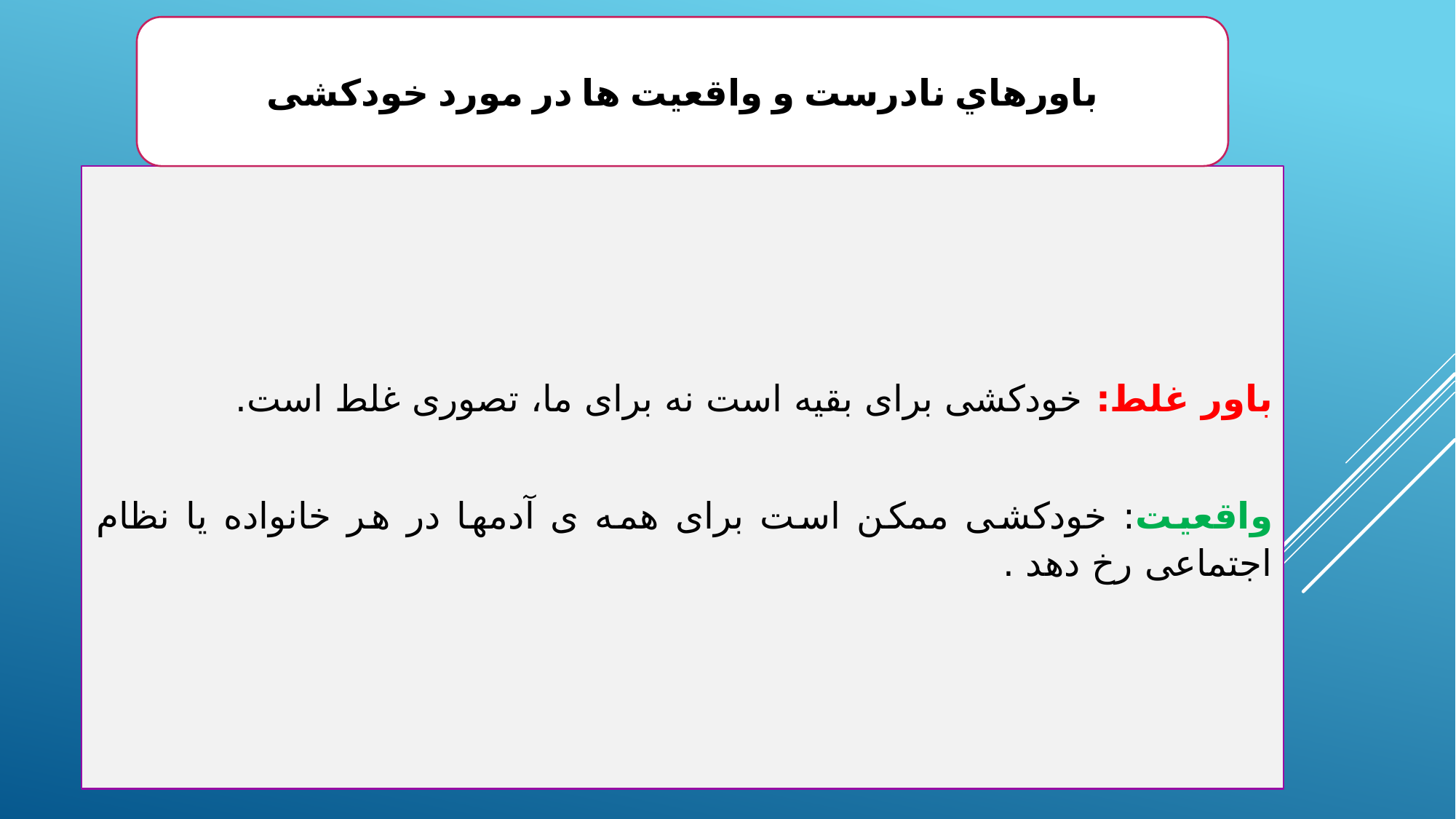

باورهاي نادرست و واقعیت ها در مورد خودکشی
باور غلط: خودکشی برای بقیه است نه برای ما، تصوری غلط است.

واقعیت: خودکشی ممکن است برای همه ی آدمها در هر خانواده یا نظام اجتماعی رخ دهد .